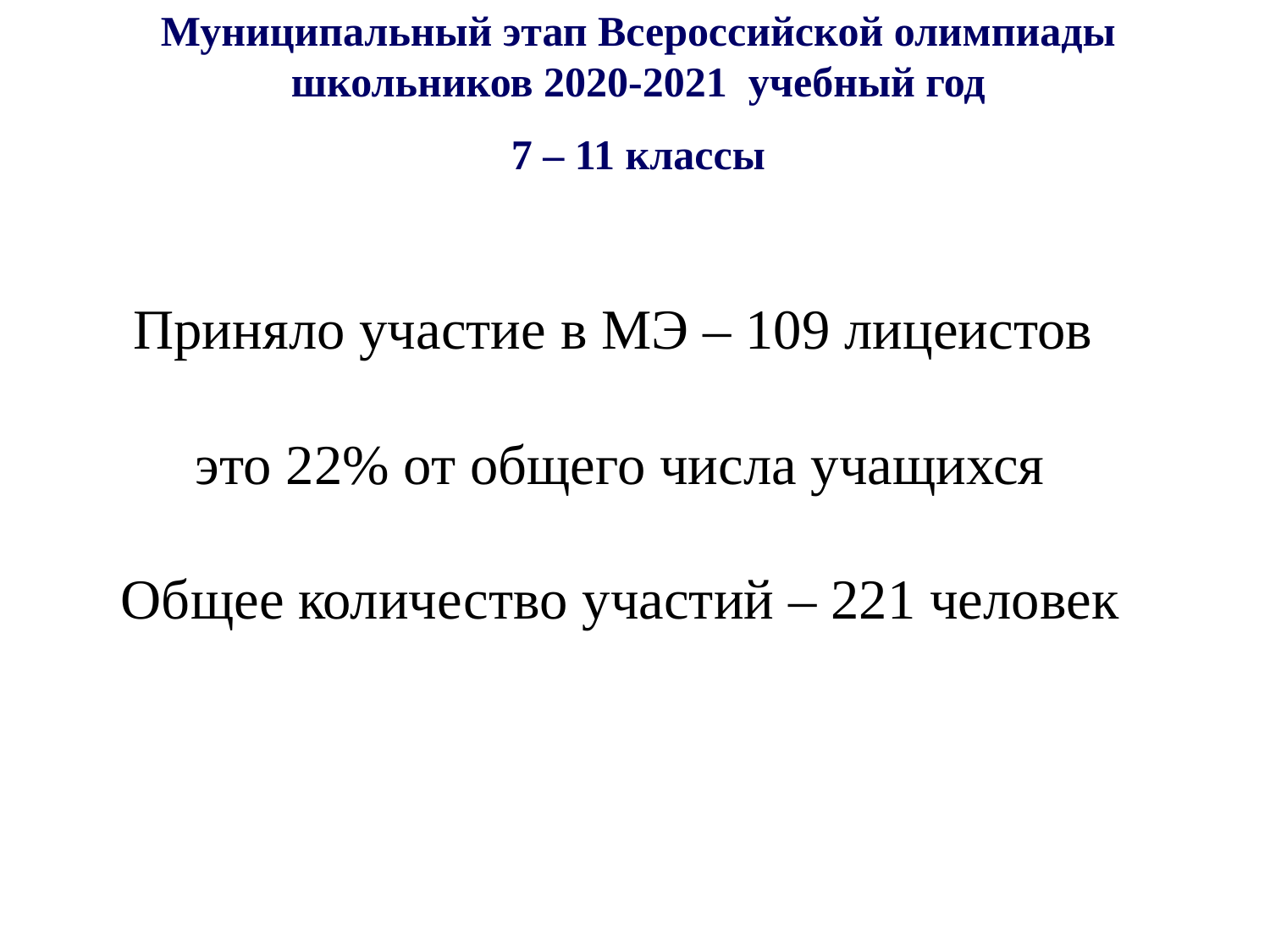

Муниципальный этап Всероссийской олимпиады школьников 2020-2021  учебный год

7 – 11 классы
Приняло участие в МЭ – 109 лицеистов

это 22% от общего числа учащихся

Общее количество участий – 221 человек